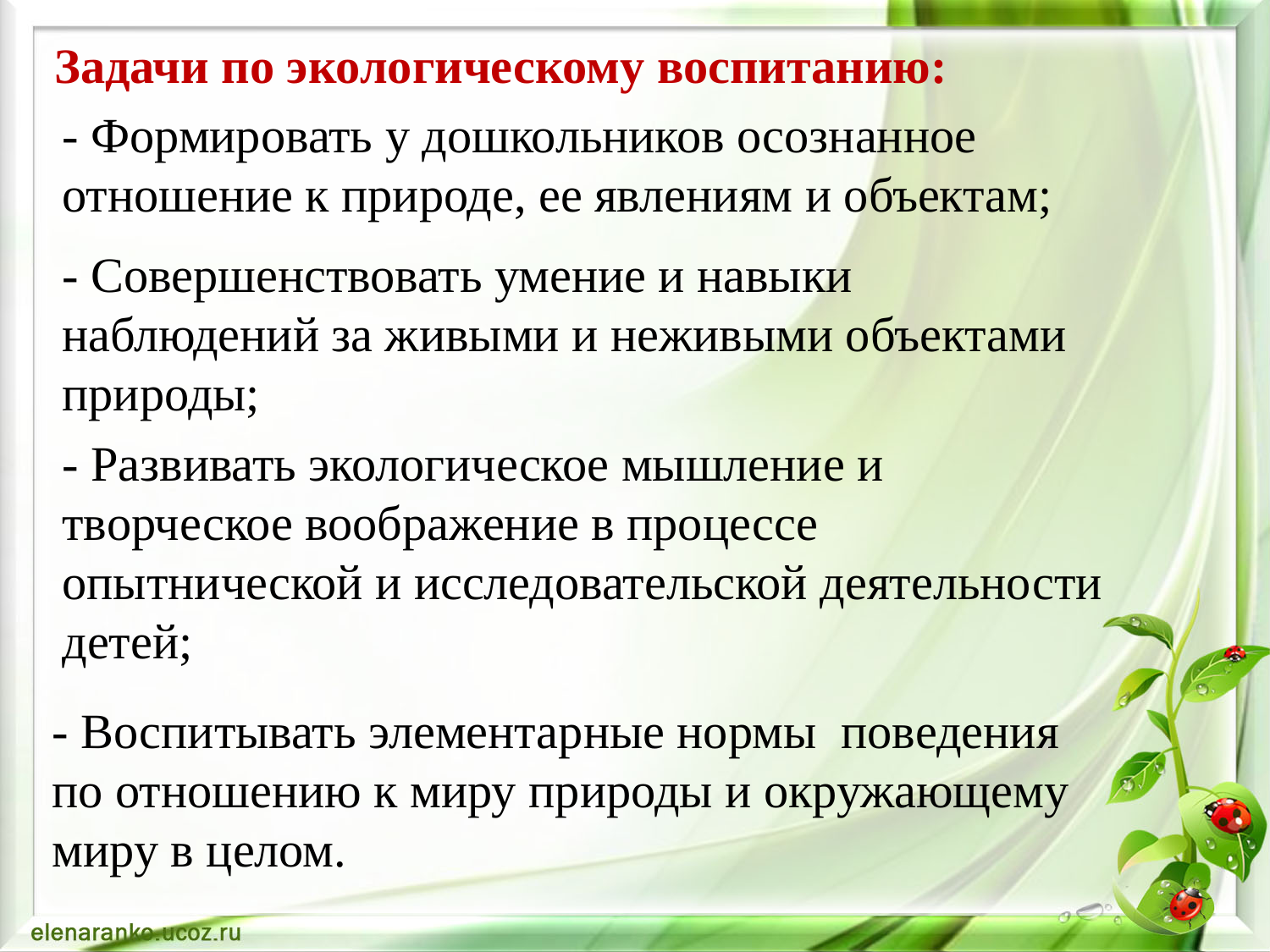

Задачи по экологическому воспитанию:

- Формировать у дошкольников осознанное отношение к природе, ее явлениям и объектам;

- Совершенствовать умение и навыки наблюдений за живыми и неживыми объектами природы;

- Развивать экологическое мышление и творческое воображение в процессе опытнической и исследовательской деятельности детей;

- Воспитывать элементарные нормы  поведения по отношению к миру природы и окружающему миру в целом.